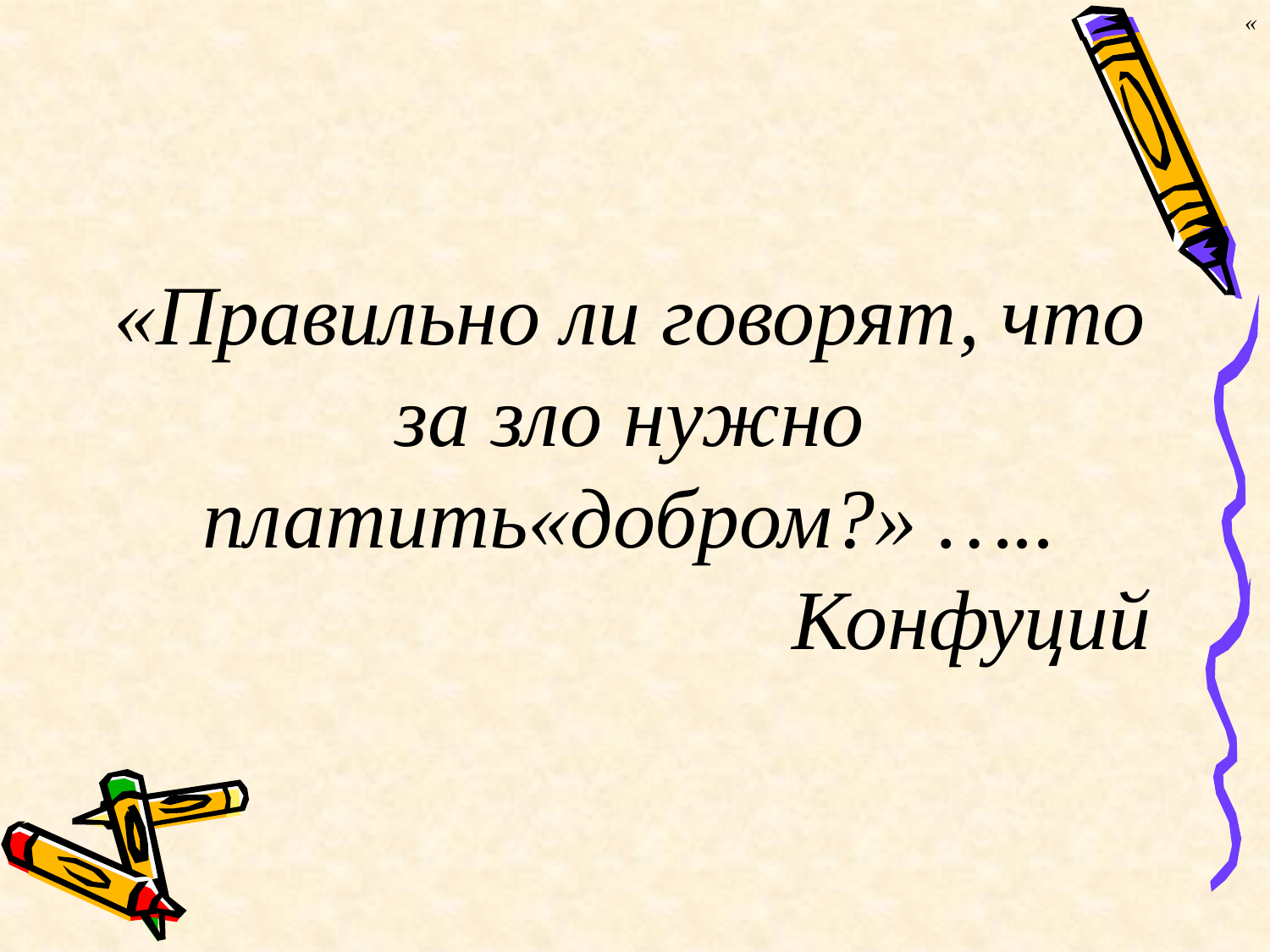

«
#
«Правильно ли говорят, что за зло нужно платить«добром?» …..
Конфуций